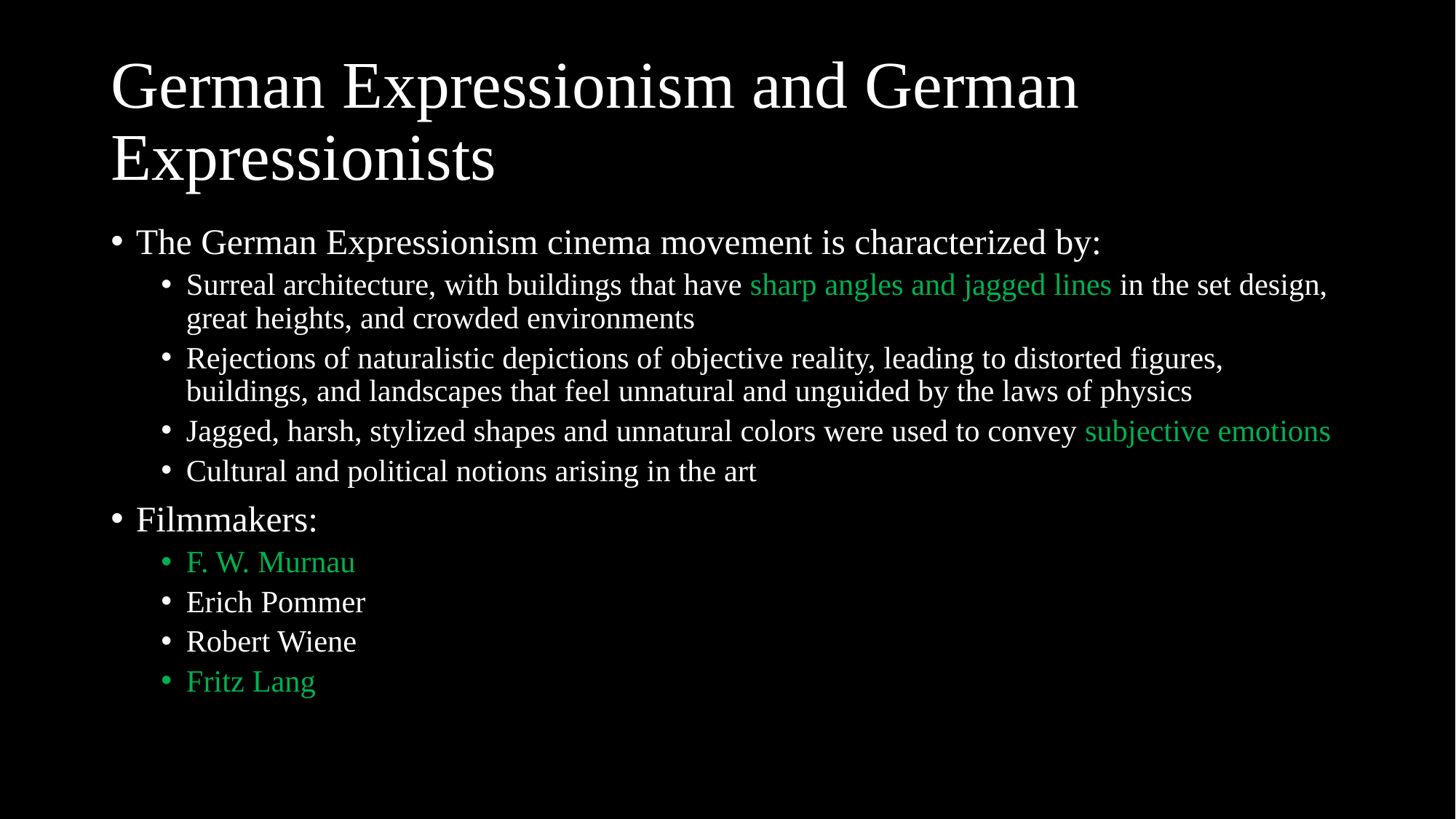

# German Expressionism and German Expressionists
The German Expressionism cinema movement is characterized by:
Surreal architecture, with buildings that have sharp angles and jagged lines in the set design, great heights, and crowded environments
Rejections of naturalistic depictions of objective reality, leading to distorted figures, buildings, and landscapes that feel unnatural and unguided by the laws of physics
Jagged, harsh, stylized shapes and unnatural colors were used to convey subjective emotions
Cultural and political notions arising in the art
Filmmakers:
F. W. Murnau
Erich Pommer
Robert Wiene
Fritz Lang